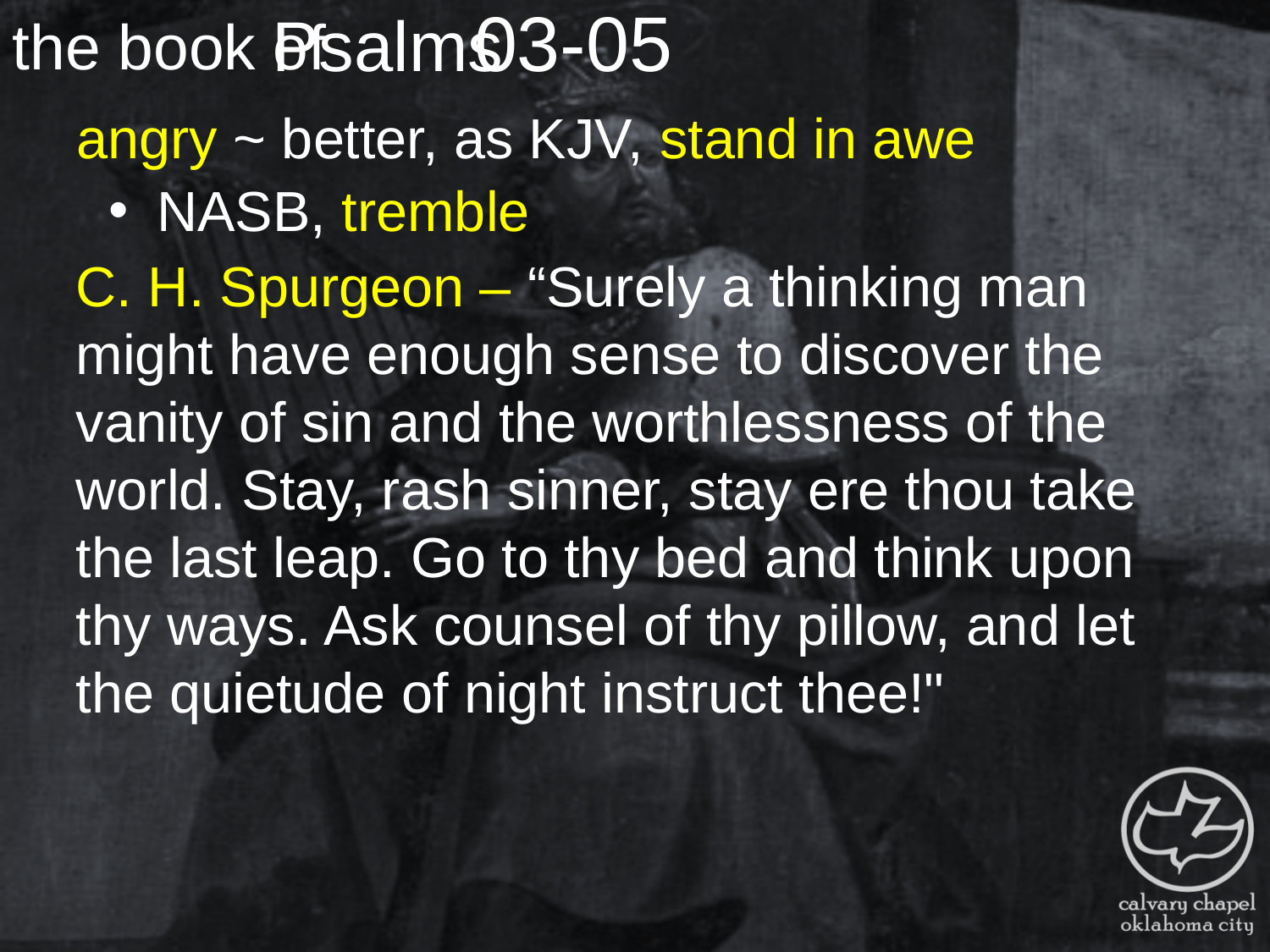

the book of
03-05
Psalms
angry ~ better, as KJV, stand in awe
 NASB, tremble
C. H. Spurgeon – “Surely a thinking man might have enough sense to discover the vanity of sin and the worthlessness of the world. Stay, rash sinner, stay ere thou take the last leap. Go to thy bed and think upon thy ways. Ask counsel of thy pillow, and let the quietude of night instruct thee!"